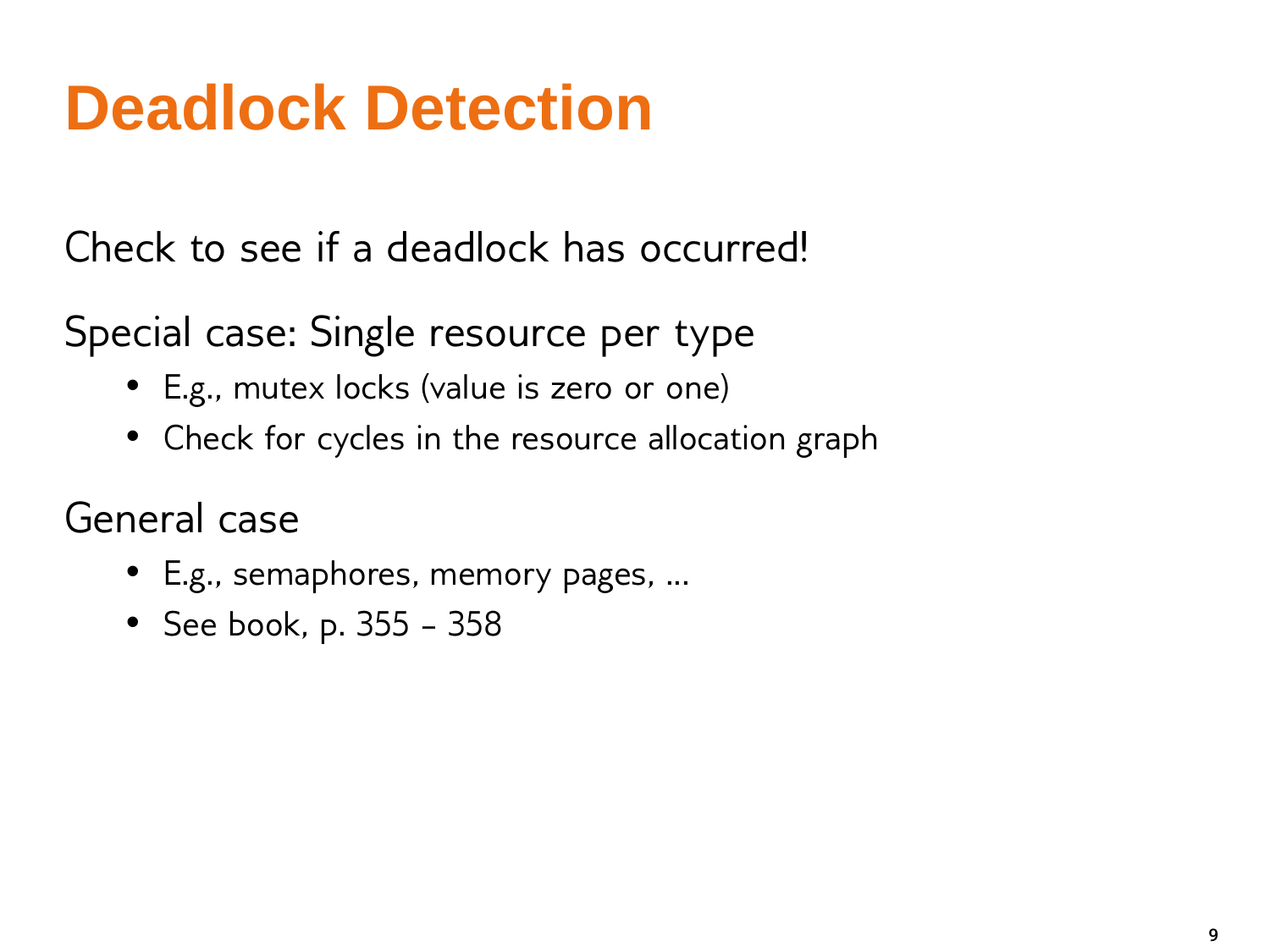

# Deadlock Detection
Check to see if a deadlock has occurred!
Special case: Single resource per type
E.g., mutex locks (value is zero or one)
Check for cycles in the resource allocation graph
General case
E.g., semaphores, memory pages, ...
See book, p. 355 – 358